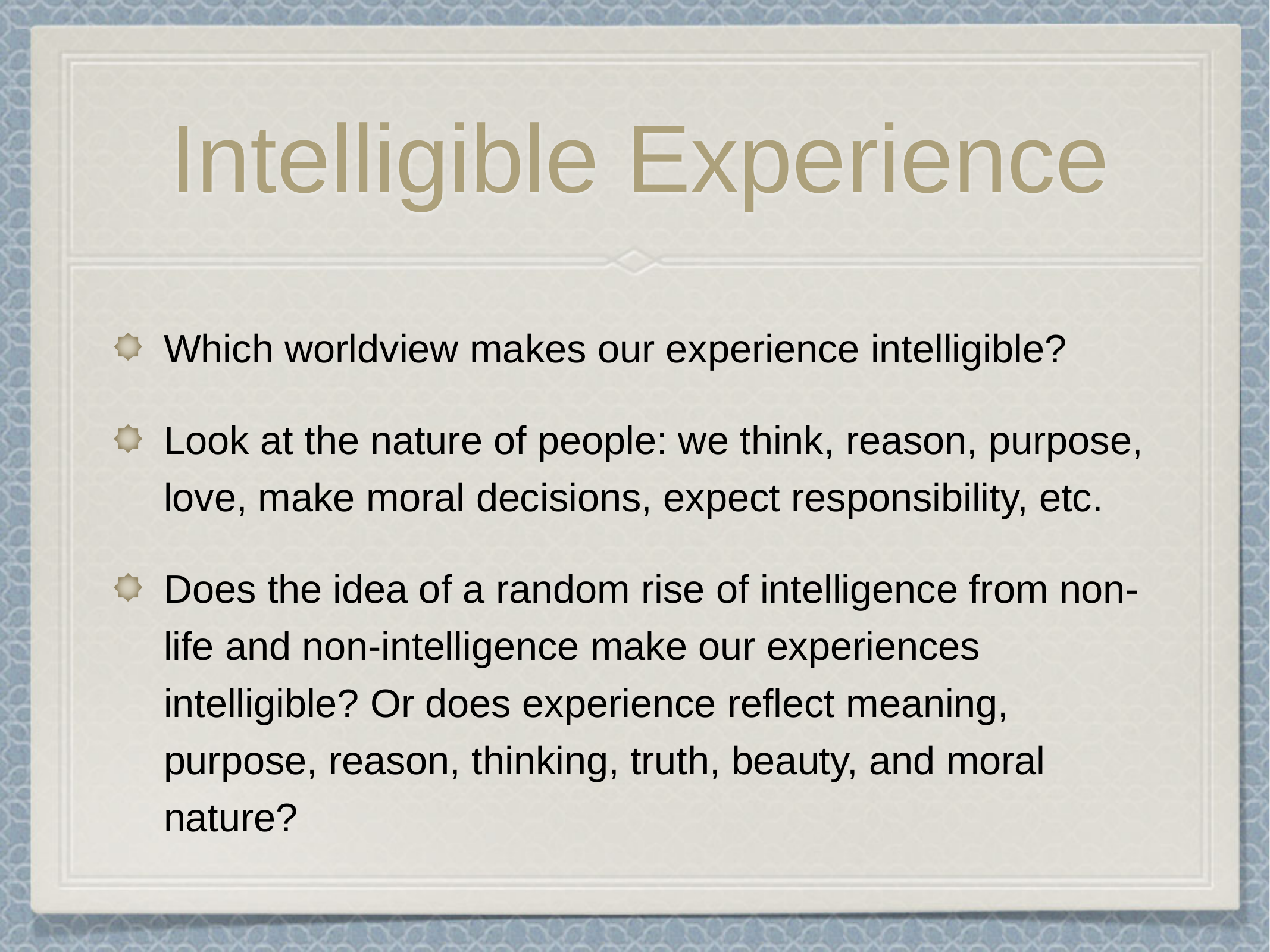

# Intelligible Experience
Which worldview makes our experience intelligible?
Look at the nature of people: we think, reason, purpose, love, make moral decisions, expect responsibility, etc.
Does the idea of a random rise of intelligence from non-life and non-intelligence make our experiences intelligible? Or does experience reflect meaning, purpose, reason, thinking, truth, beauty, and moral nature?